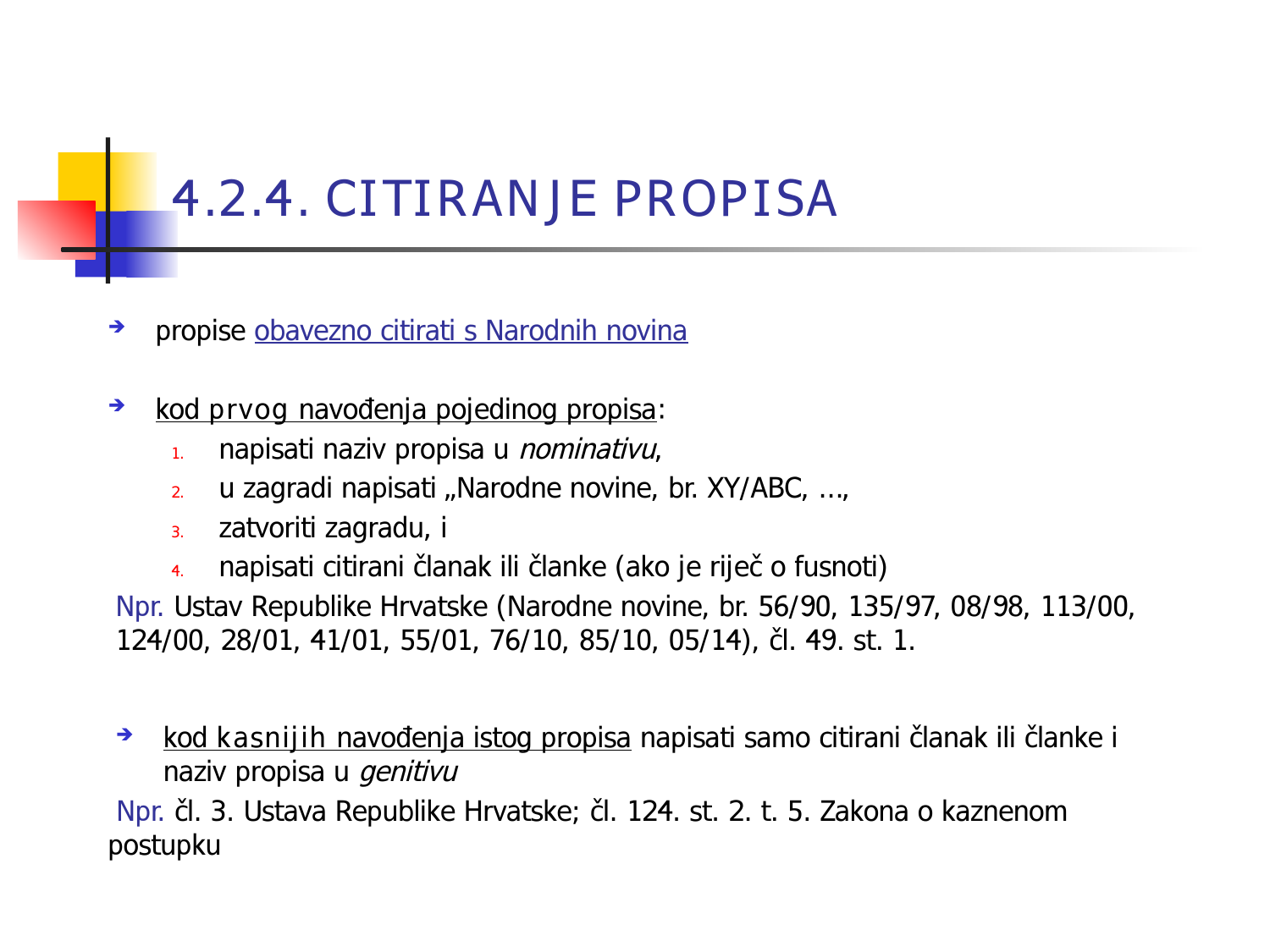

# 4.2.4. CITIRANJE PROPISA
propise obavezno citirati s Narodnih novina

kod prvog navođenja pojedinog propisa:
napisati naziv propisa u nominativu,
u zagradi napisati „Narodne novine, br. XY/ABC, ...,
zatvoriti zagradu, i
napisati citirani članak ili članke (ako je riječ o fusnoti)
Npr. Ustav Republike Hrvatske (Narodne novine, br. 56/90, 135/97, 08/98, 113/00, 124/00, 28/01, 41/01, 55/01, 76/10, 85/10, 05/14), čl. 49. st. 1.

kod kasnijih navođenja istog propisa napisati samo citirani članak ili članke i naziv propisa u genitivu
 Npr. čl. 3. Ustava Republike Hrvatske; čl. 124. st. 2. t. 5. Zakona o kaznenom postupku